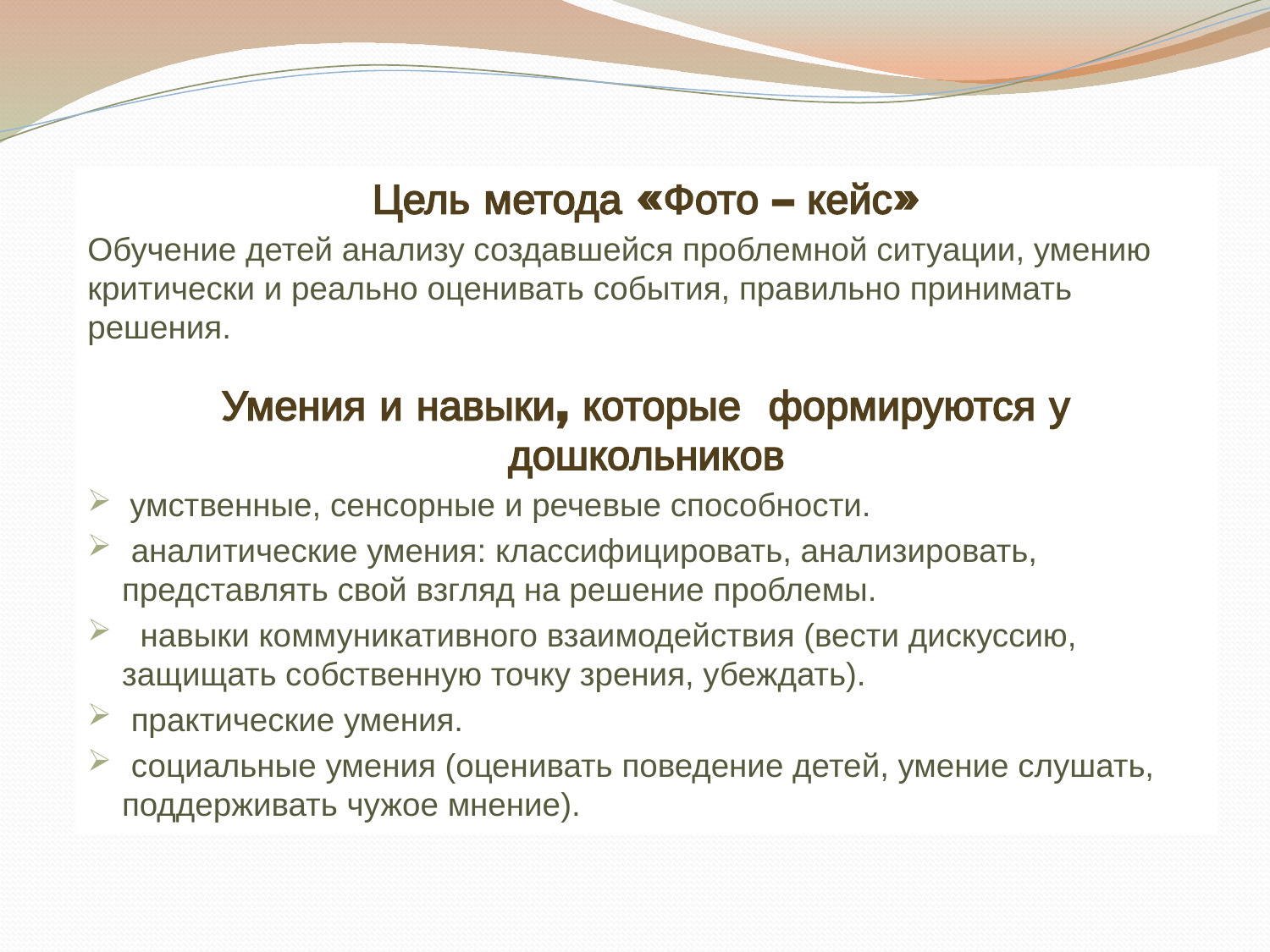

Цель метода «Фото – кейс»
Обучение детей анализу создавшейся проблемной ситуации, умению критически и реально оценивать события, правильно принимать решения.

Умения и навыки, которые  формируются у дошкольников
 умственные, сенсорные и речевые способности.
 аналитические умения: классифицировать, анализировать, представлять свой взгляд на решение проблемы.
  навыки коммуникативного взаимодействия (вести дискуссию, защищать собственную точку зрения, убеждать).
 практические умения.
 социальные умения (оценивать поведение детей, умение слушать, поддерживать чужое мнение).